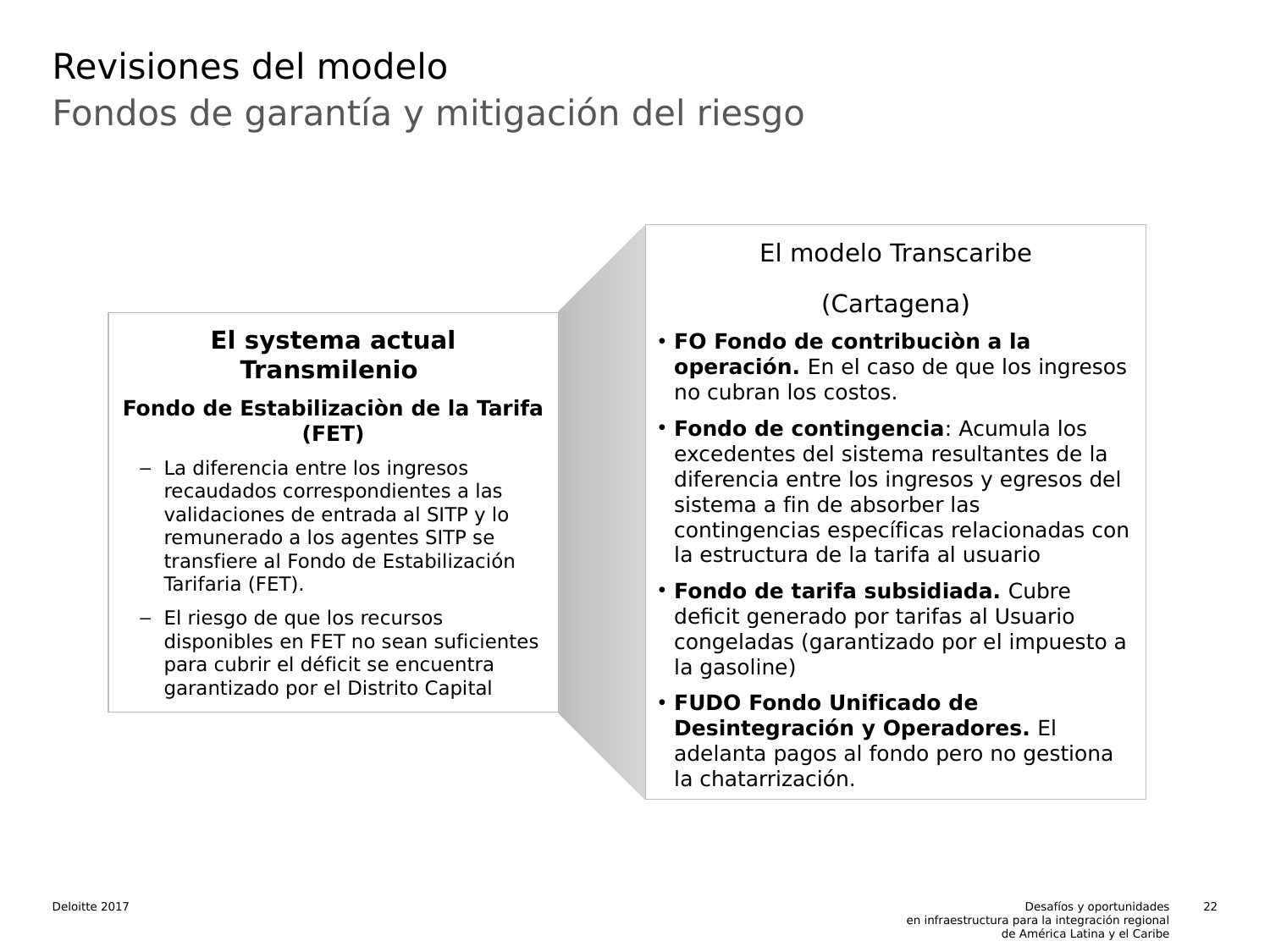

# Revisiones del modelo
Fondos de garantía y mitigación del riesgo
El modelo Transcaribe
(Cartagena)
FO Fondo de contribuciòn a la operación. En el caso de que los ingresos no cubran los costos.
Fondo de contingencia: Acumula los excedentes del sistema resultantes de la diferencia entre los ingresos y egresos del sistema a fin de absorber las contingencias específicas relacionadas con la estructura de la tarifa al usuario
Fondo de tarifa subsidiada. Cubre deficit generado por tarifas al Usuario congeladas (garantizado por el impuesto a la gasoline)
FUDO Fondo Unificado de Desintegración y Operadores. El adelanta pagos al fondo pero no gestiona la chatarrización.
El systema actual Transmilenio
Fondo de Estabilizaciòn de la Tarifa (FET)
La diferencia entre los ingresos recaudados correspondientes a las validaciones de entrada al SITP y lo remunerado a los agentes SITP se transfiere al Fondo de Estabilización Tarifaria (FET).
El riesgo de que los recursos disponibles en FET no sean suficientes para cubrir el déficit se encuentra garantizado por el Distrito Capital